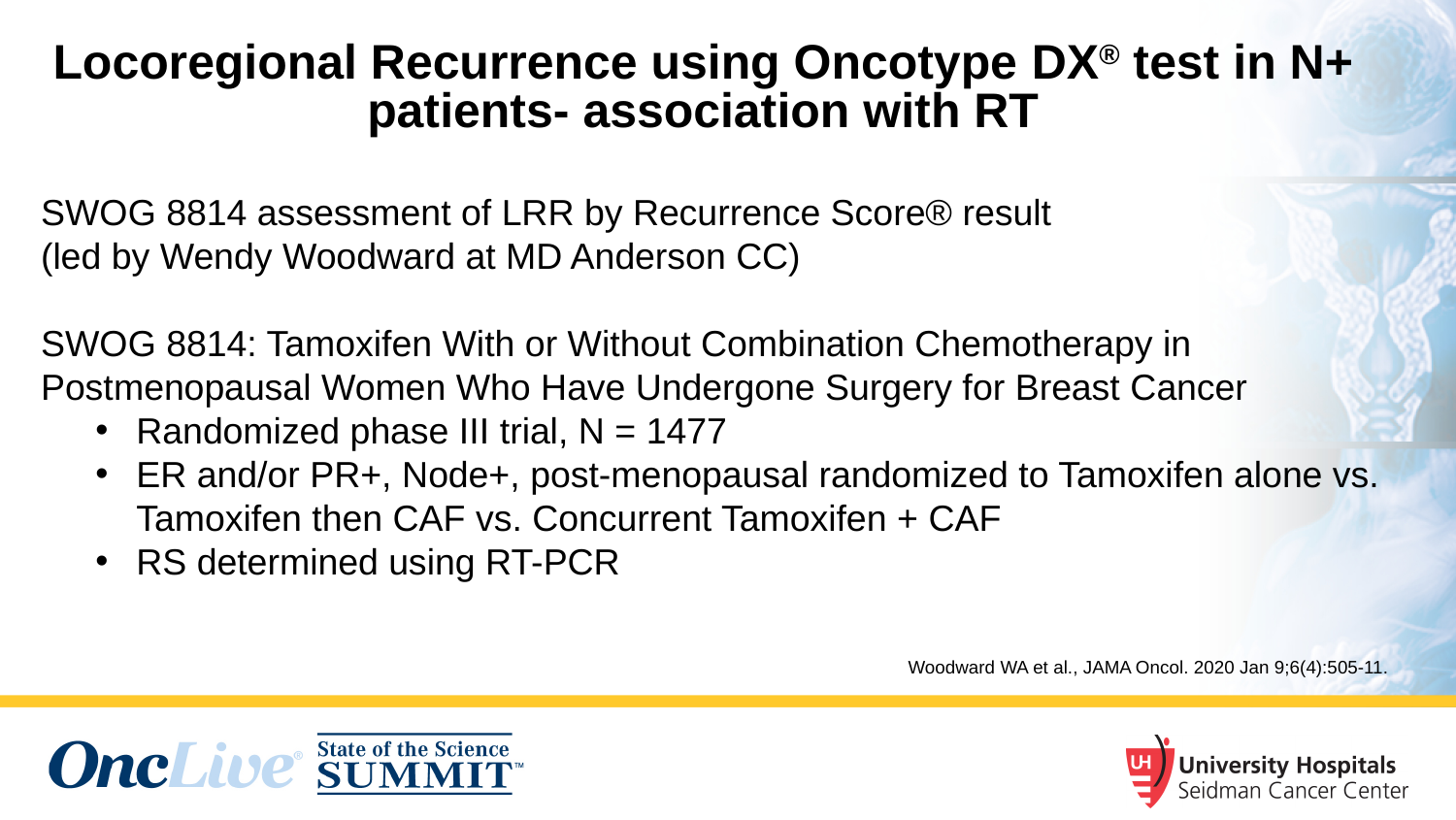

Locoregional Recurrence using Oncotype DX® test in N+ patients- association with RT
SWOG 8814 assessment of LRR by Recurrence Score® result
(led by Wendy Woodward at MD Anderson CC)

SWOG 8814: Tamoxifen With or Without Combination Chemotherapy in Postmenopausal Women Who Have Undergone Surgery for Breast Cancer
Randomized phase III trial, N = 1477
ER and/or PR+, Node+, post-menopausal randomized to Tamoxifen alone vs. Tamoxifen then CAF vs. Concurrent Tamoxifen + CAF
RS determined using RT-PCR
Woodward WA et al., JAMA Oncol. 2020 Jan 9;6(4):505-11.